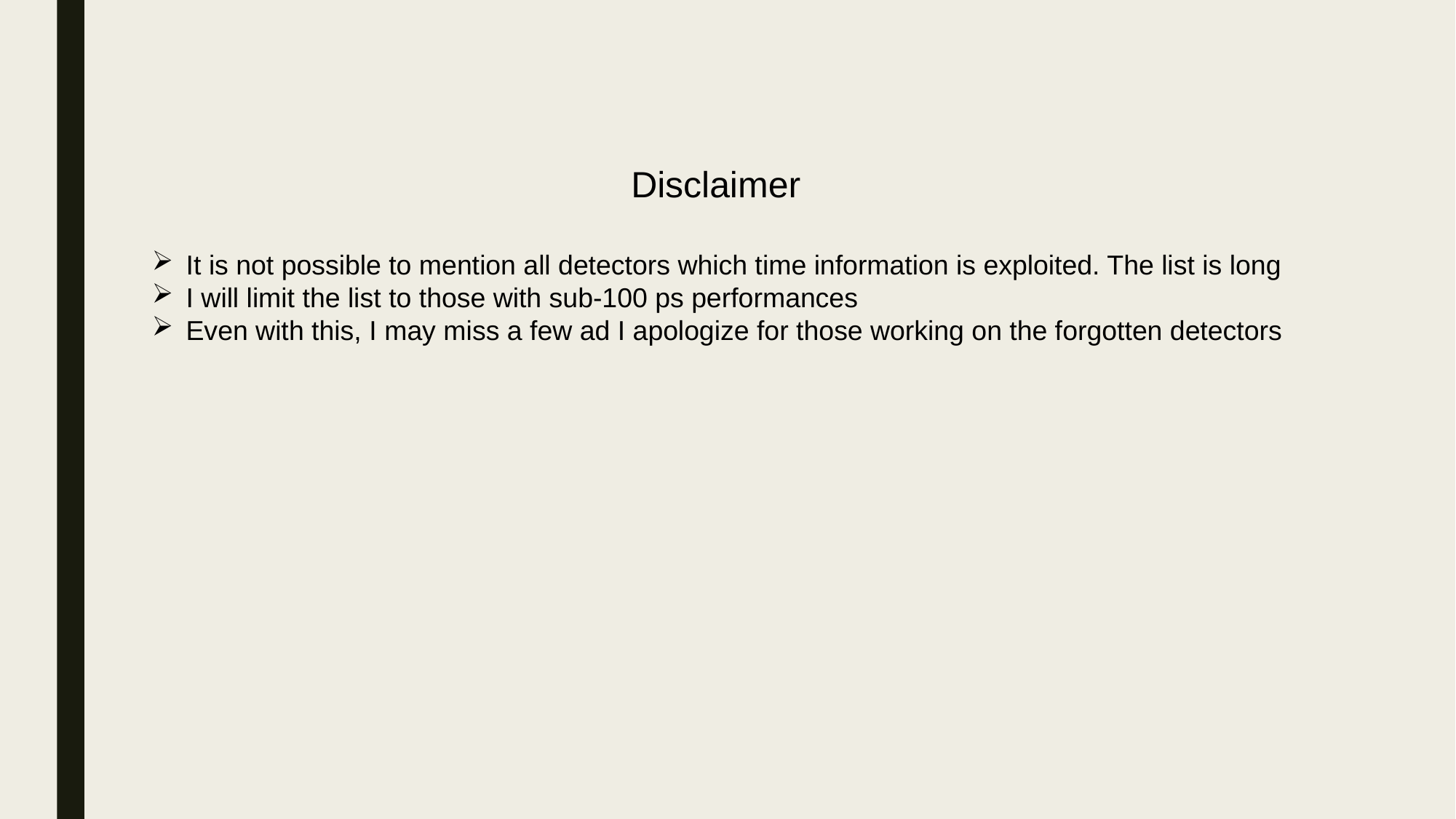

Disclaimer
It is not possible to mention all detectors which time information is exploited. The list is long
I will limit the list to those with sub-100 ps performances
Even with this, I may miss a few ad I apologize for those working on the forgotten detectors